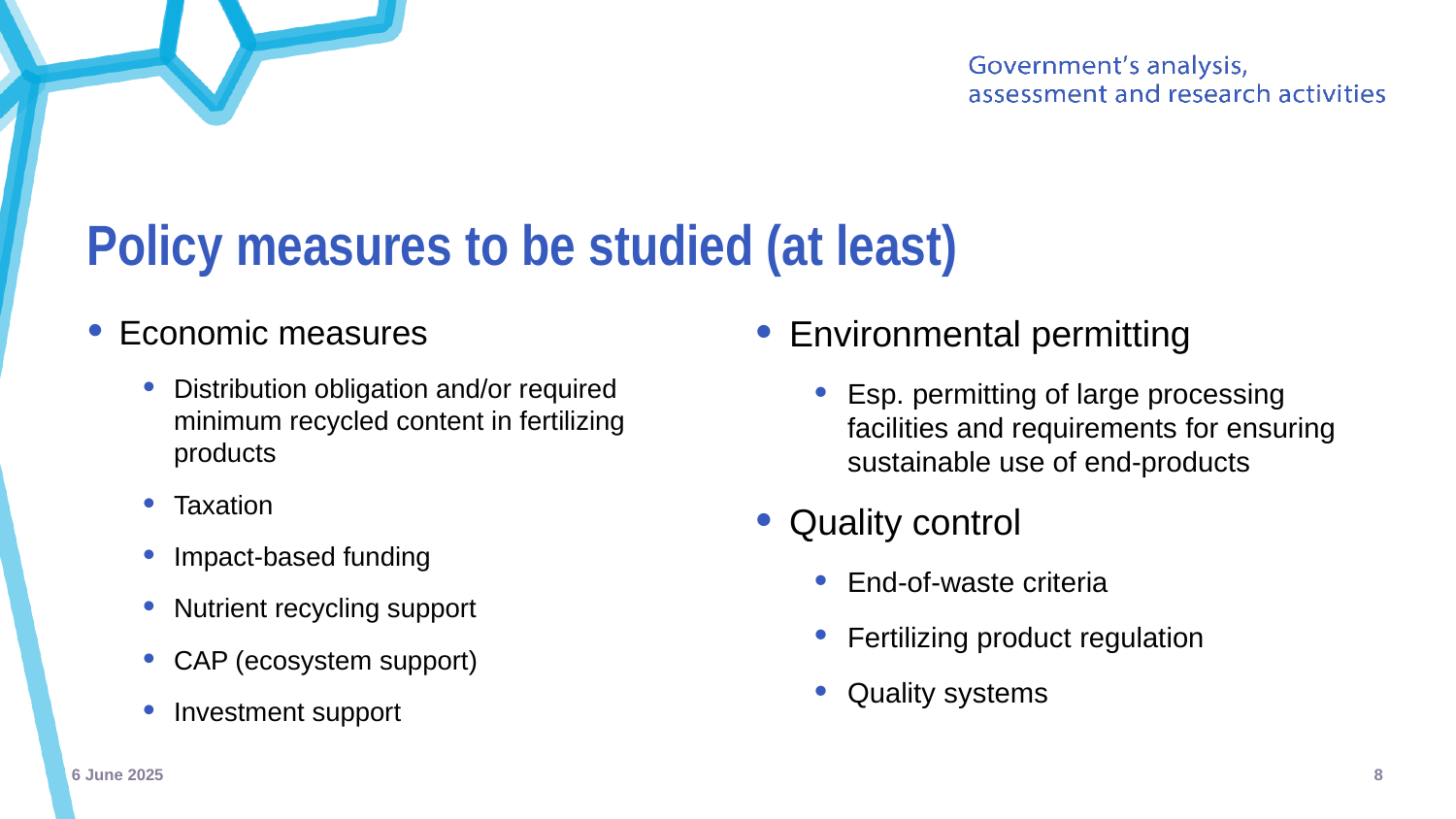

# Policy measures to be studied (at least)
Economic measures
Distribution obligation and/or required minimum recycled content in fertilizing products
Taxation
Impact-based funding
Nutrient recycling support
CAP (ecosystem support)
Investment support
Environmental permitting
Esp. permitting of large processing facilities and requirements for ensuring sustainable use of end-products
Quality control
End-of-waste criteria
Fertilizing product regulation
Quality systems

6 June 2025
8